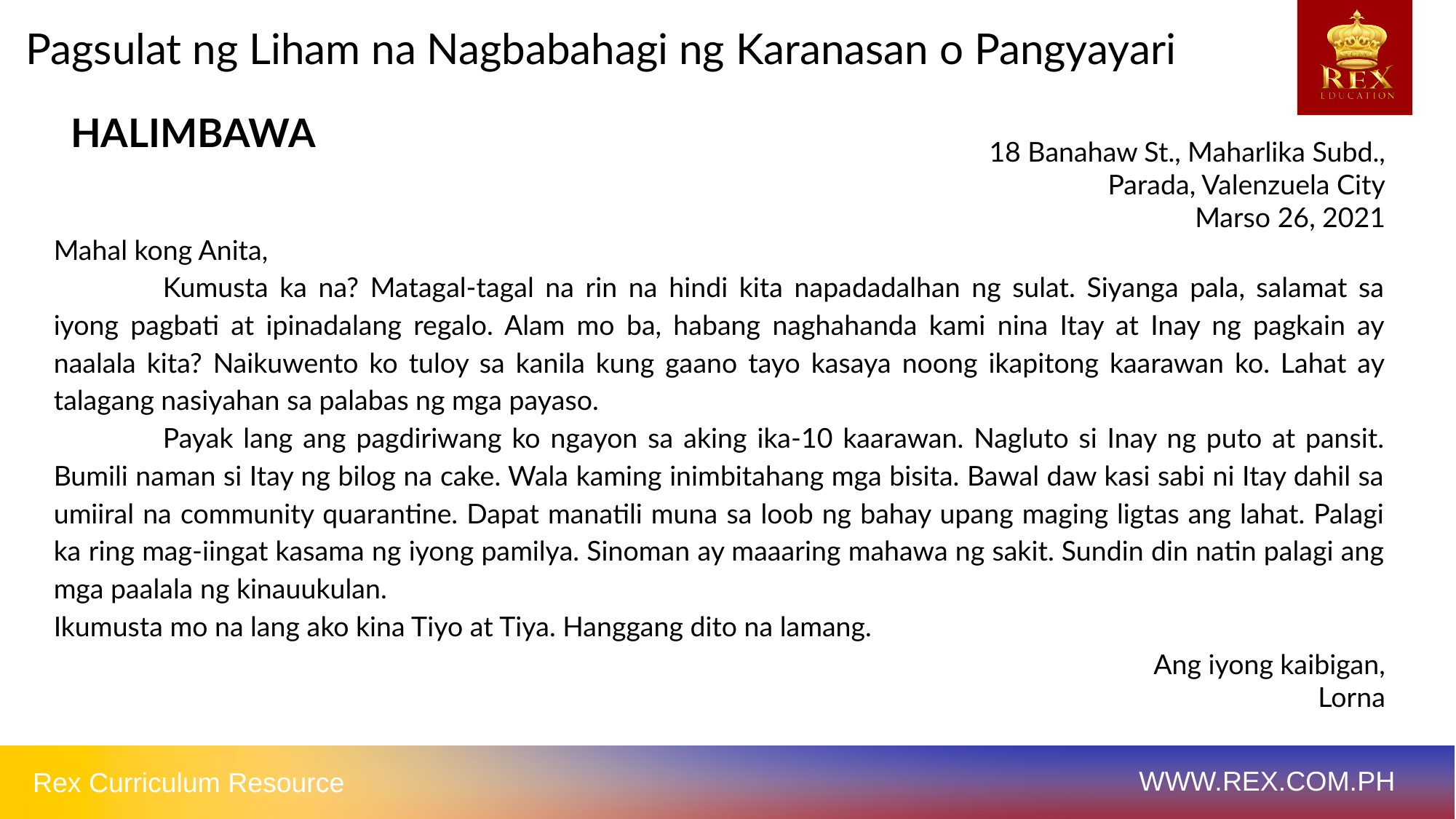

Pagsulat ng Liham na Nagbabahagi ng Karanasan o Pangyayari
HALIMBAWA
18 Banahaw St., Maharlika Subd.,
Parada, Valenzuela City
Marso 26, 2021
Mahal kong Anita,
	Kumusta ka na? Matagal-tagal na rin na hindi kita napadadalhan ng sulat. Siyanga pala, salamat sa iyong pagbati at ipinadalang regalo. Alam mo ba, habang naghahanda kami nina Itay at Inay ng pagkain ay naalala kita? Naikuwento ko tuloy sa kanila kung gaano tayo kasaya noong ikapitong kaarawan ko. Lahat ay talagang nasiyahan sa palabas ng mga payaso.
	Payak lang ang pagdiriwang ko ngayon sa aking ika-10 kaarawan. Nagluto si Inay ng puto at pansit. Bumili naman si Itay ng bilog na cake. Wala kaming inimbitahang mga bisita. Bawal daw kasi sabi ni Itay dahil sa umiiral na community quarantine. Dapat manatili muna sa loob ng bahay upang maging ligtas ang lahat. Palagi ka ring mag-iingat kasama ng iyong pamilya. Sinoman ay maaaring mahawa ng sakit. Sundin din natin palagi ang mga paalala ng kinauukulan.
Ikumusta mo na lang ako kina Tiyo at Tiya. Hanggang dito na lamang.
Ang iyong kaibigan,
Lorna